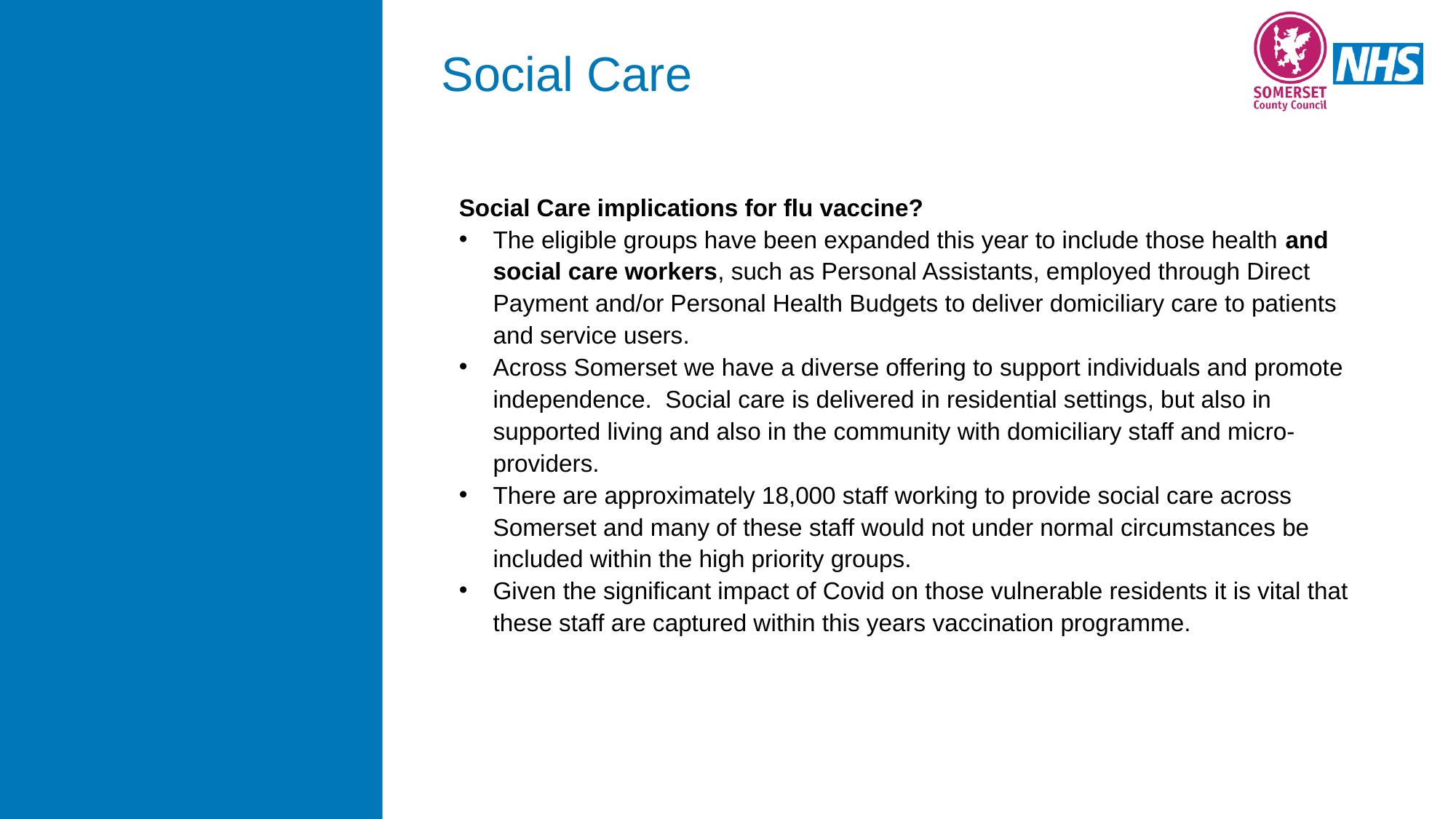

Social Care

Social Care implications for flu vaccine?
The eligible groups have been expanded this year to include those health and social care workers, such as Personal Assistants, employed through Direct Payment and/or Personal Health Budgets to deliver domiciliary care to patients and service users.
Across Somerset we have a diverse offering to support individuals and promote independence.  Social care is delivered in residential settings, but also in supported living and also in the community with domiciliary staff and micro-providers.
There are approximately 18,000 staff working to provide social care across Somerset and many of these staff would not under normal circumstances be included within the high priority groups.
Given the significant impact of Covid on those vulnerable residents it is vital that these staff are captured within this years vaccination programme.